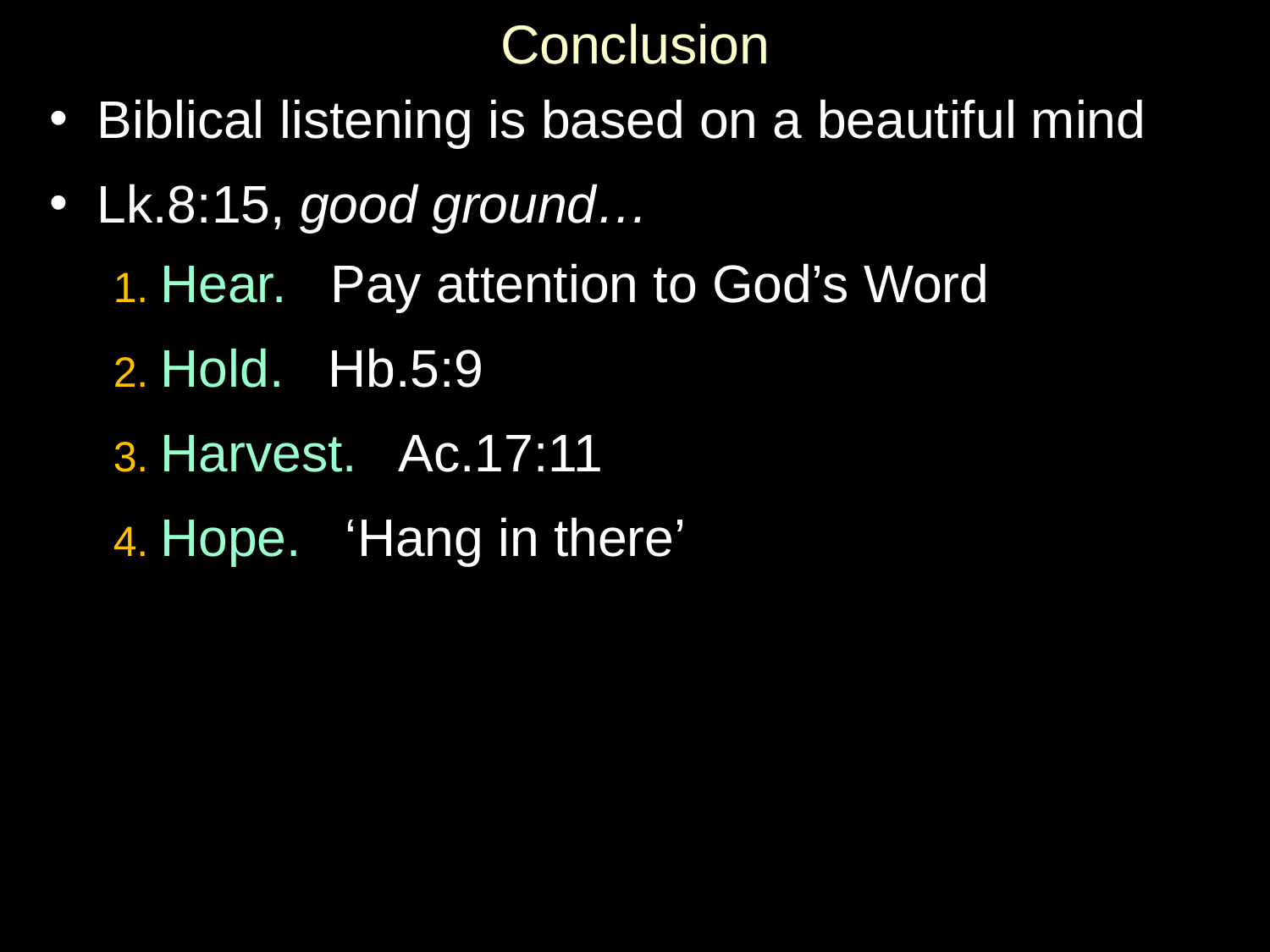

# Conclusion
Biblical listening is based on a beautiful mind
Lk.8:15, good ground…
1. Hear.   Pay attention to God’s Word
2. Hold.   Hb.5:9
3. Harvest.   Ac.17:11
4. Hope.   ‘Hang in there’